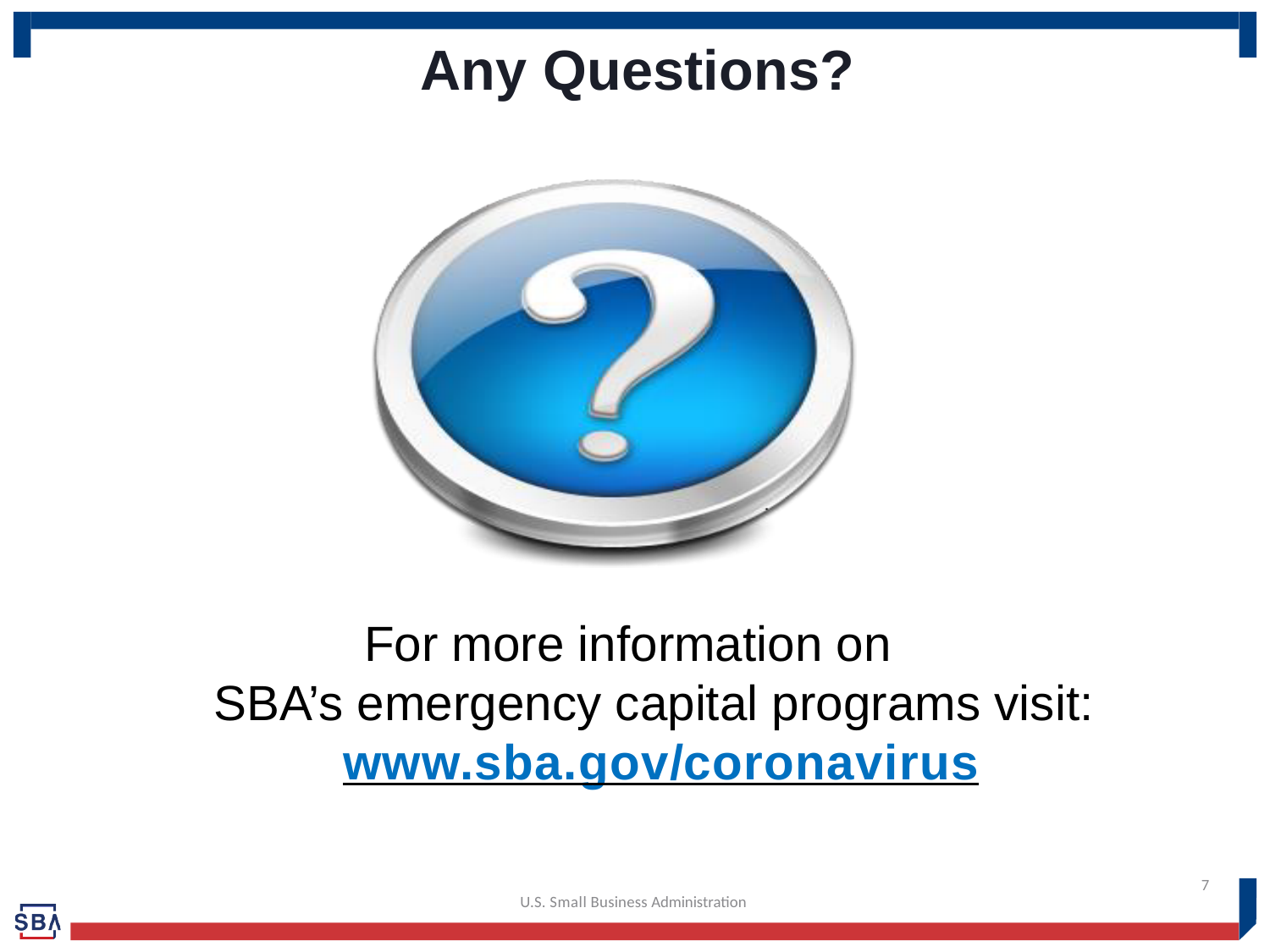

# Any Questions?

For more information on
SBA’s emergency capital programs visit:
www.sba.gov/coronavirus
7
U.S. Small Business Administration